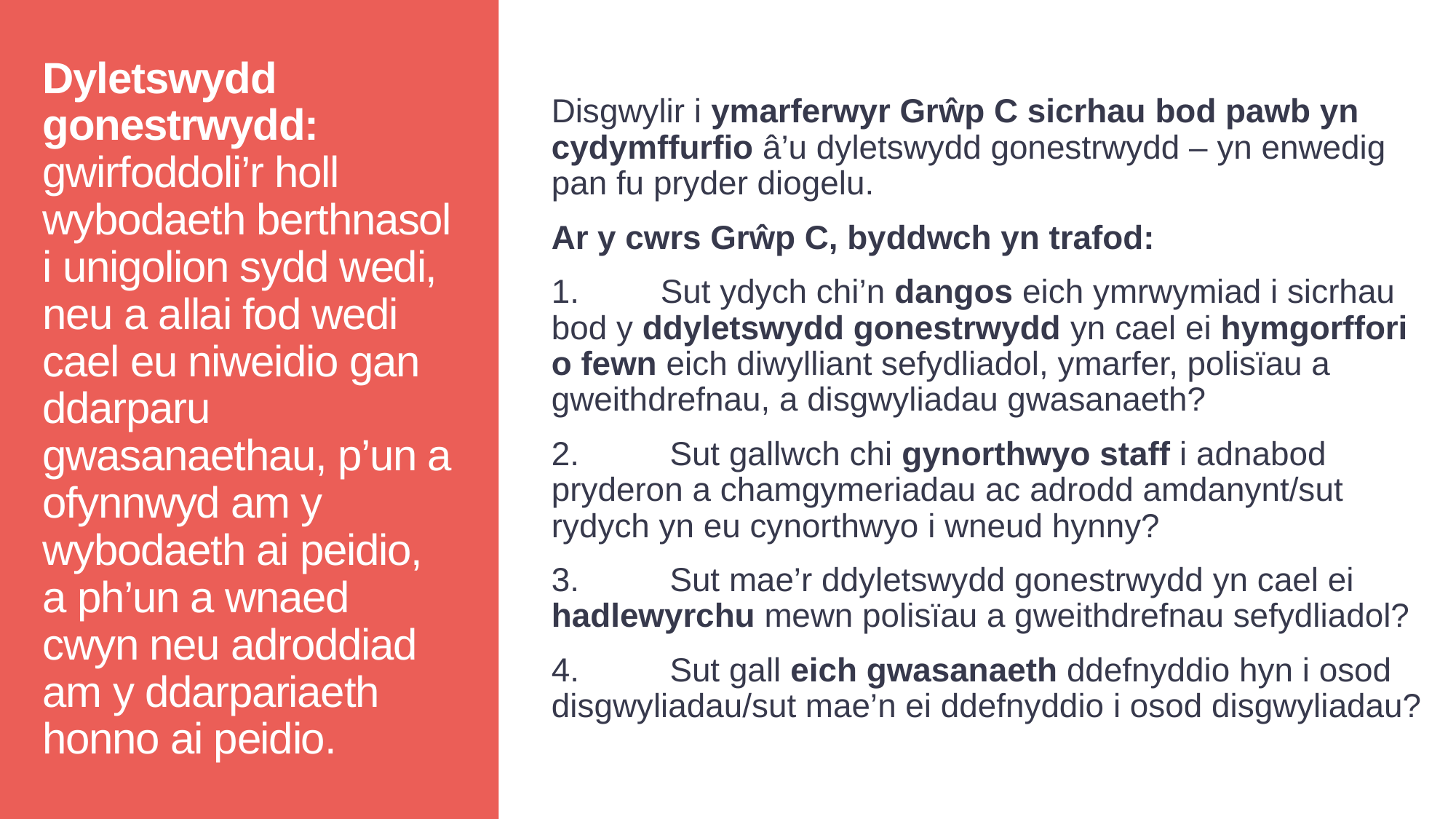

Dyletswydd gonestrwydd:
gwirfoddoli’r holl wybodaeth berthnasol i unigolion sydd wedi, neu a allai fod wedi cael eu niweidio gan ddarparu gwasanaethau, p’un a ofynnwyd am y wybodaeth ai peidio, a ph’un a wnaed cwyn neu adroddiad am y ddarpariaeth honno ai peidio.
Disgwylir i ymarferwyr Grŵp C sicrhau bod pawb yn cydymffurfio â’u dyletswydd gonestrwydd – yn enwedig pan fu pryder diogelu.
Ar y cwrs Grŵp C, byddwch yn trafod:
1.	Sut ydych chi’n dangos eich ymrwymiad i sicrhau bod y ddyletswydd gonestrwydd yn cael ei hymgorffori o fewn eich diwylliant sefydliadol, ymarfer, polisïau a gweithdrefnau, a disgwyliadau gwasanaeth?
2.	 Sut gallwch chi gynorthwyo staff i adnabod pryderon a chamgymeriadau ac adrodd amdanynt/sut rydych yn eu cynorthwyo i wneud hynny?
3.	 Sut mae’r ddyletswydd gonestrwydd yn cael ei hadlewyrchu mewn polisïau a gweithdrefnau sefydliadol?
4.	 Sut gall eich gwasanaeth ddefnyddio hyn i osod disgwyliadau/sut mae’n ei ddefnyddio i osod disgwyliadau?